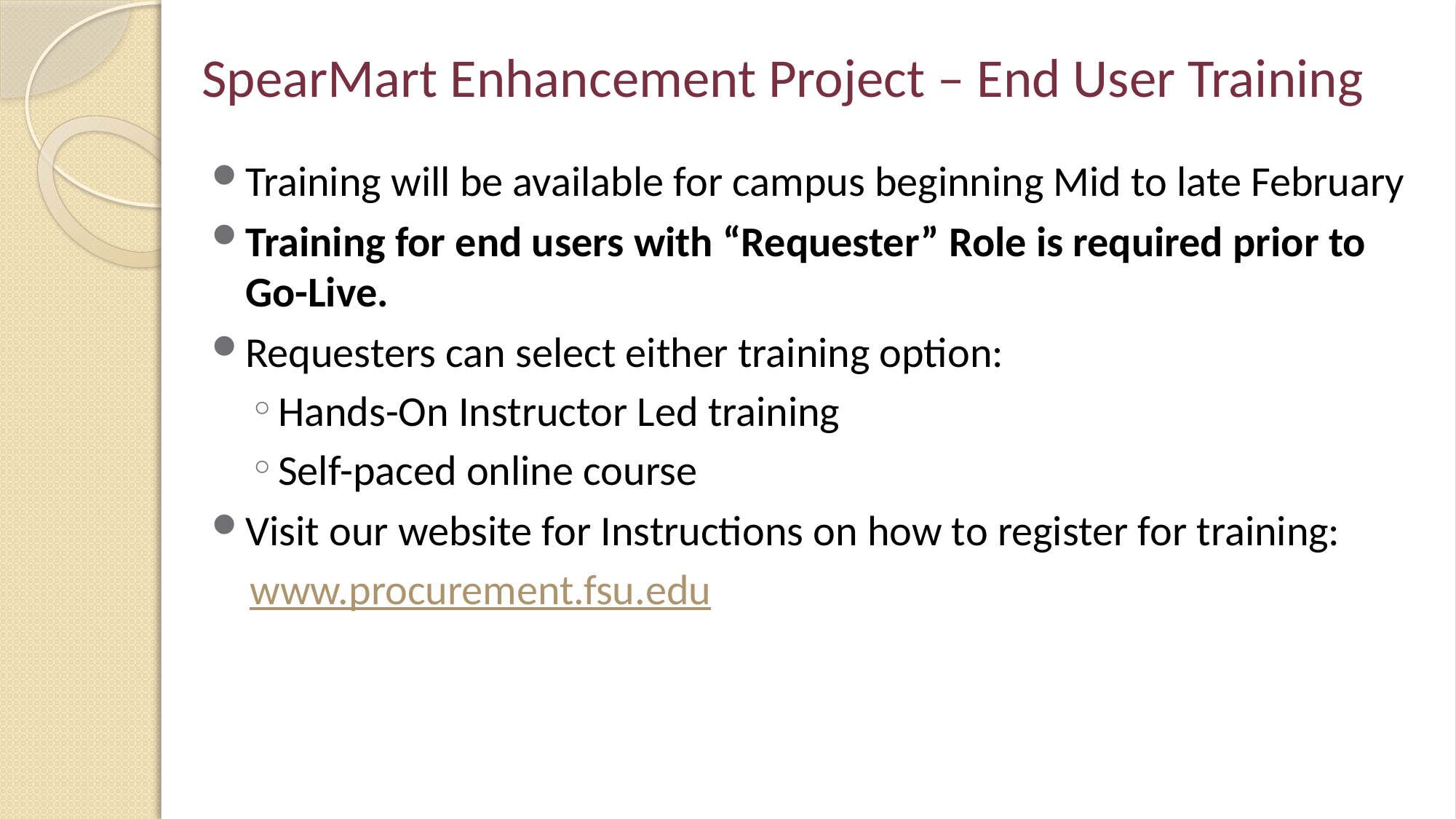

# SpearMart Enhancement Project – End User Training
Training will be available for campus beginning Mid to late February
Training for end users with “Requester” Role is required prior to Go-Live.
Requesters can select either training option:
Hands-On Instructor Led training
Self-paced online course
Visit our website for Instructions on how to register for training:
www.procurement.fsu.edu